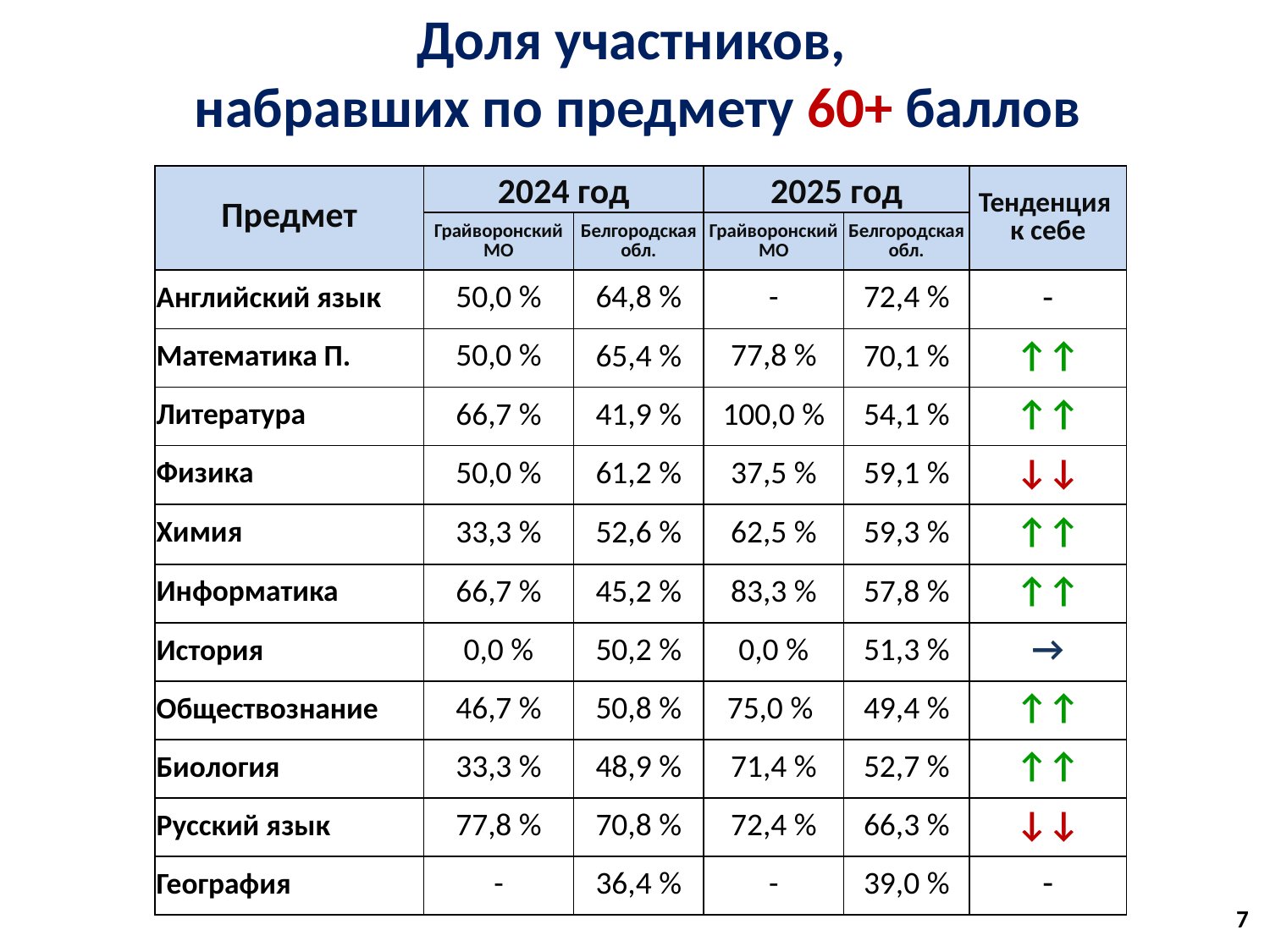

# Доля участников, набравших по предмету 60+ баллов
| Предмет | 2024 год |  | 2025 год |  | Тенденция к себе |
| --- | --- | --- | --- | --- | --- |
|  | Грайворонский МО | Белгородская обл. | Грайворонский МО | Белгородская обл. |  |
| Английский язык | 50,0 % | 64,8 % | - | 72,4 % | - |
| Математика П. | 50,0 % | 65,4 % | 77,8 % | 70,1 % | ↑↑ |
| Литература | 66,7 % | 41,9 % | 100,0 % | 54,1 % | ↑↑ |
| Физика | 50,0 % | 61,2 % | 37,5 % | 59,1 % | ↓↓ |
| Химия | 33,3 % | 52,6 % | 62,5 % | 59,3 % | ↑↑ |
| Информатика | 66,7 % | 45,2 % | 83,3 % | 57,8 % | ↑↑ |
| История | 0,0 % | 50,2 % | 0,0 % | 51,3 % | → |
| Обществознание | 46,7 % | 50,8 % | 75,0 % | 49,4 % | ↑↑ |
| Биология | 33,3 % | 48,9 % | 71,4 % | 52,7 % | ↑↑ |
| Русский язык | 77,8 % | 70,8 % | 72,4 % | 66,3 % | ↓↓ |
| География | - | 36,4 % | - | 39,0 % | - |
7